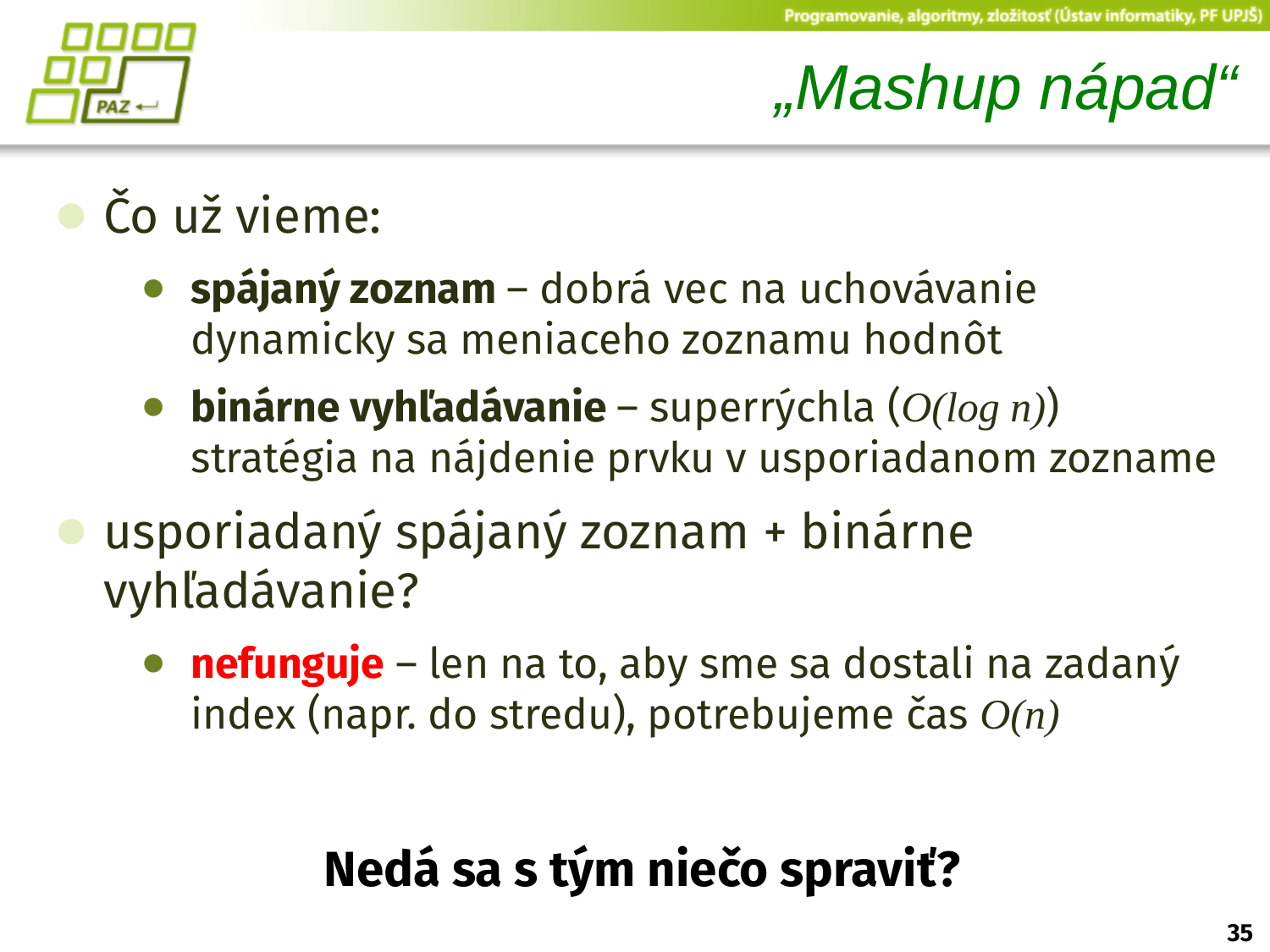

# „Mashup nápad“
Čo už vieme:
spájaný zoznam – dobrá vec na uchovávanie dynamicky sa meniaceho zoznamu hodnôt
binárne vyhľadávanie – superrýchla (O(log n)) stratégia na nájdenie prvku v usporiadanom zozname
usporiadaný spájaný zoznam + binárne vyhľadávanie?
nefunguje – len na to, aby sme sa dostali na zadaný index (napr. do stredu), potrebujeme čas O(n)
Nedá sa s tým niečo spraviť?